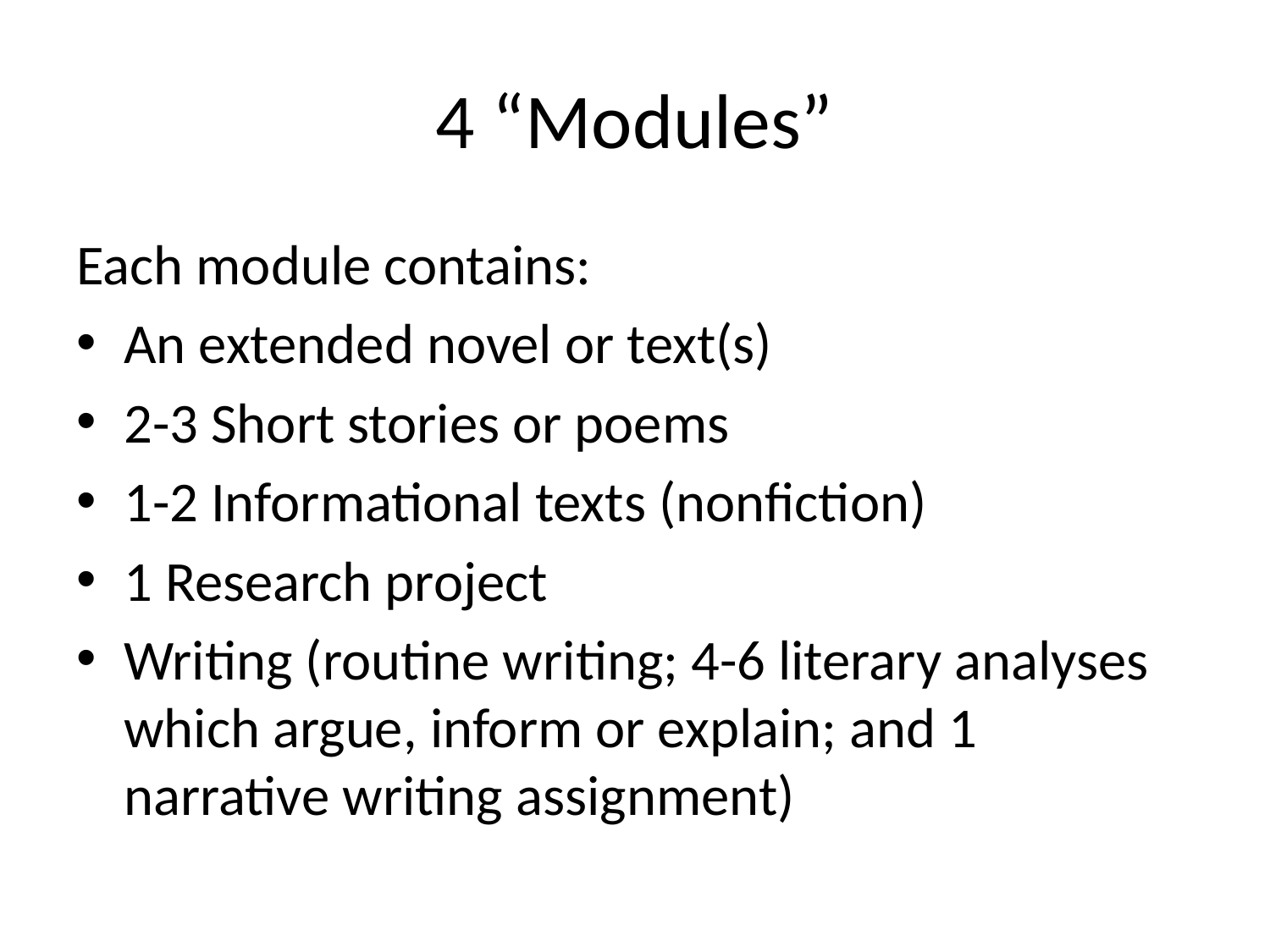

# 4 “Modules”
Each module contains:
An extended novel or text(s)
2-3 Short stories or poems
1-2 Informational texts (nonfiction)
1 Research project
Writing (routine writing; 4-6 literary analyses which argue, inform or explain; and 1 narrative writing assignment)